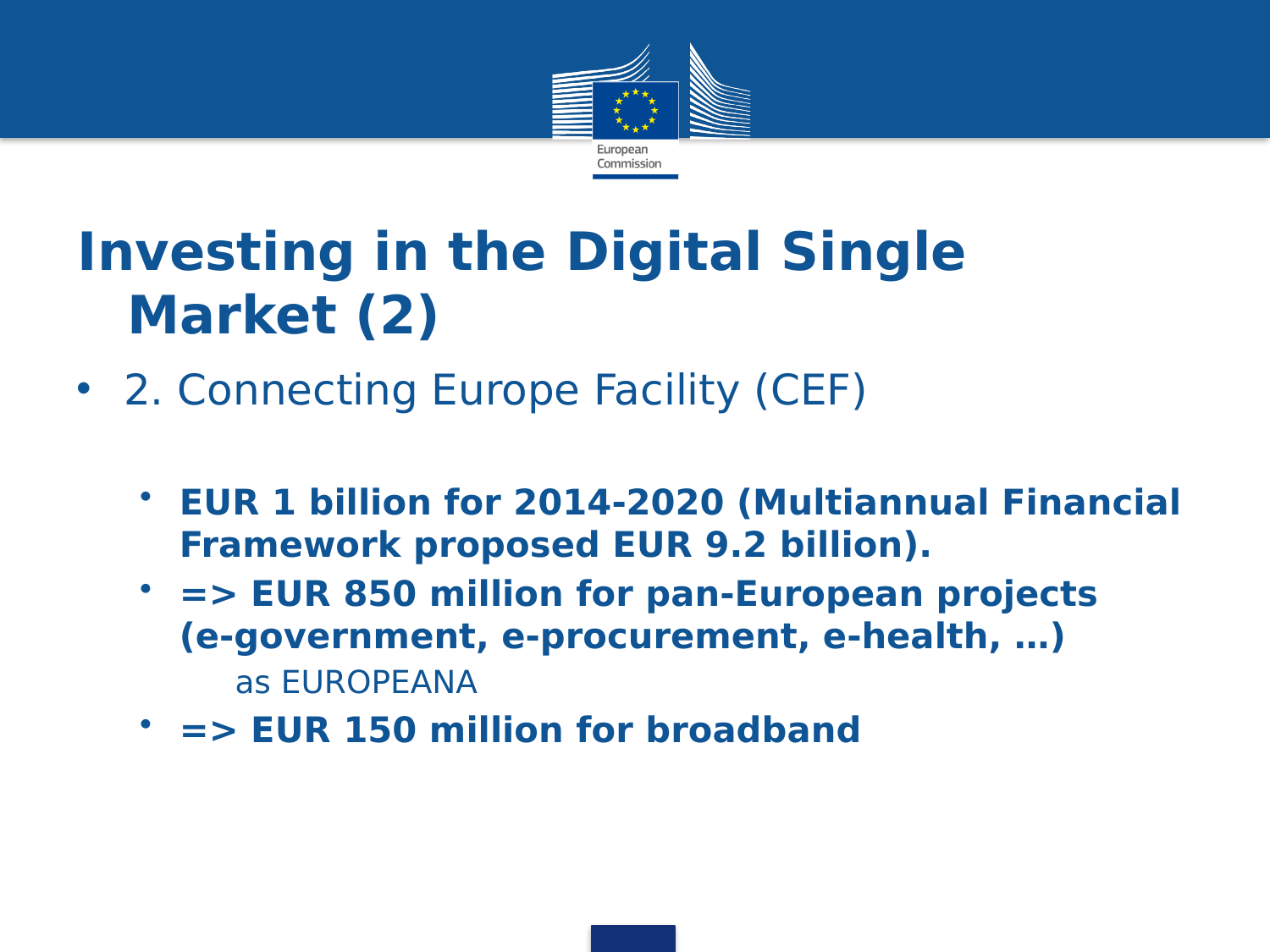

# Investing in the Digital Single Market (2)
2. Connecting Europe Facility (CEF)

EUR 1 billion for 2014-2020 (Multiannual Financial Framework proposed EUR 9.2 billion).
=> EUR 850 million for pan-European projects    (e-government, e-procurement, e-health, …)
	as EUROPEANA
=> EUR 150 million for broadband